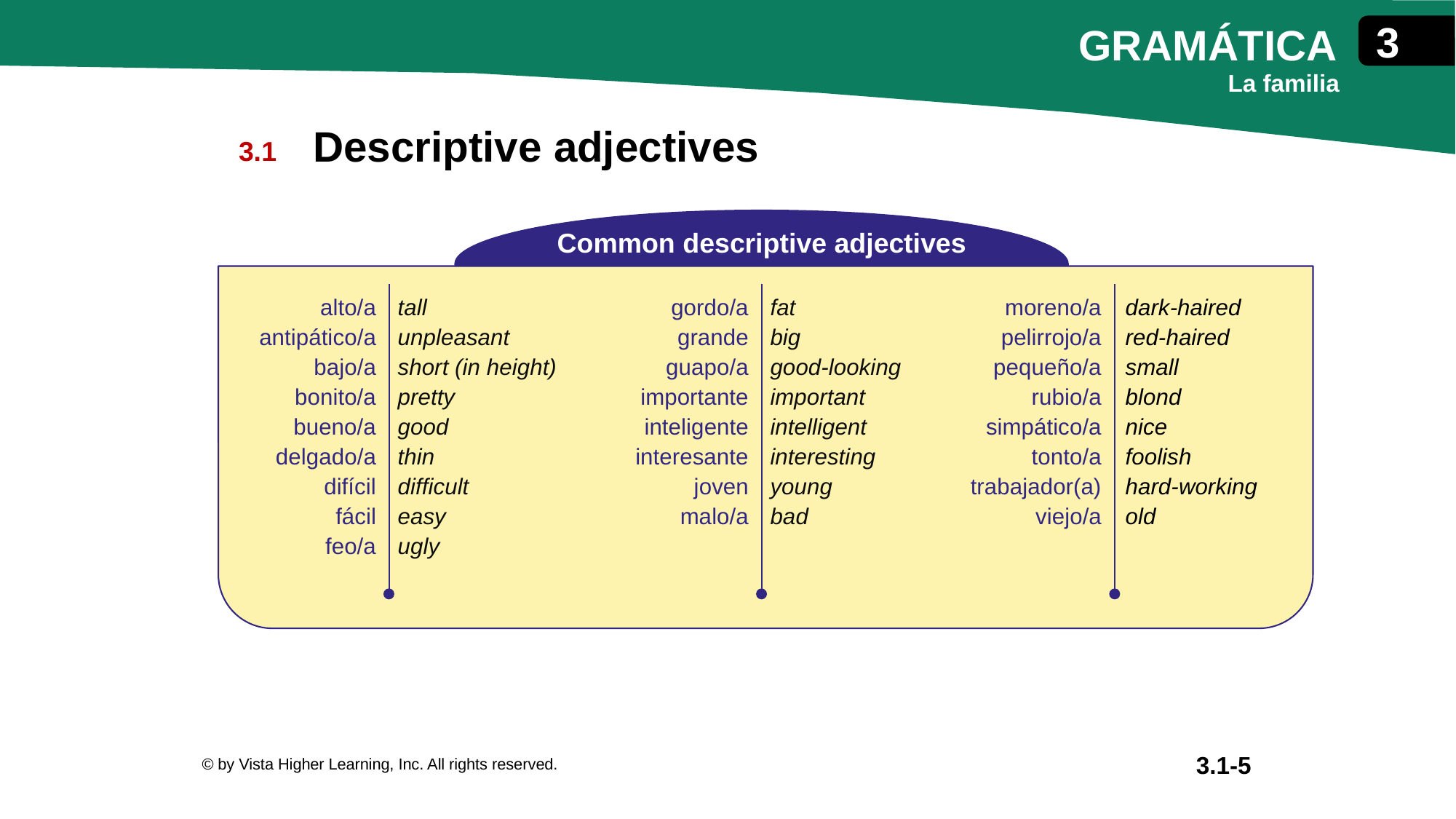

Descriptive adjectives
Common descriptive adjectives

| alto/a antipático/a bajo/a bonito/a bueno/a delgado/a difícil fácil feo/a | tall unpleasant short (in height) pretty good thin difficult easy ugly | gordo/a grande guapo/a importante inteligente interesante joven malo/a | fat big good-looking important intelligent interesting young bad | moreno/a pelirrojo/a pequeño/a rubio/a simpático/a tonto/a trabajador(a) viejo/a | dark-haired red-haired small blond nice foolish hard-working old |
| --- | --- | --- | --- | --- | --- |

© by Vista Higher Learning, Inc. All rights reserved.
3.1-5